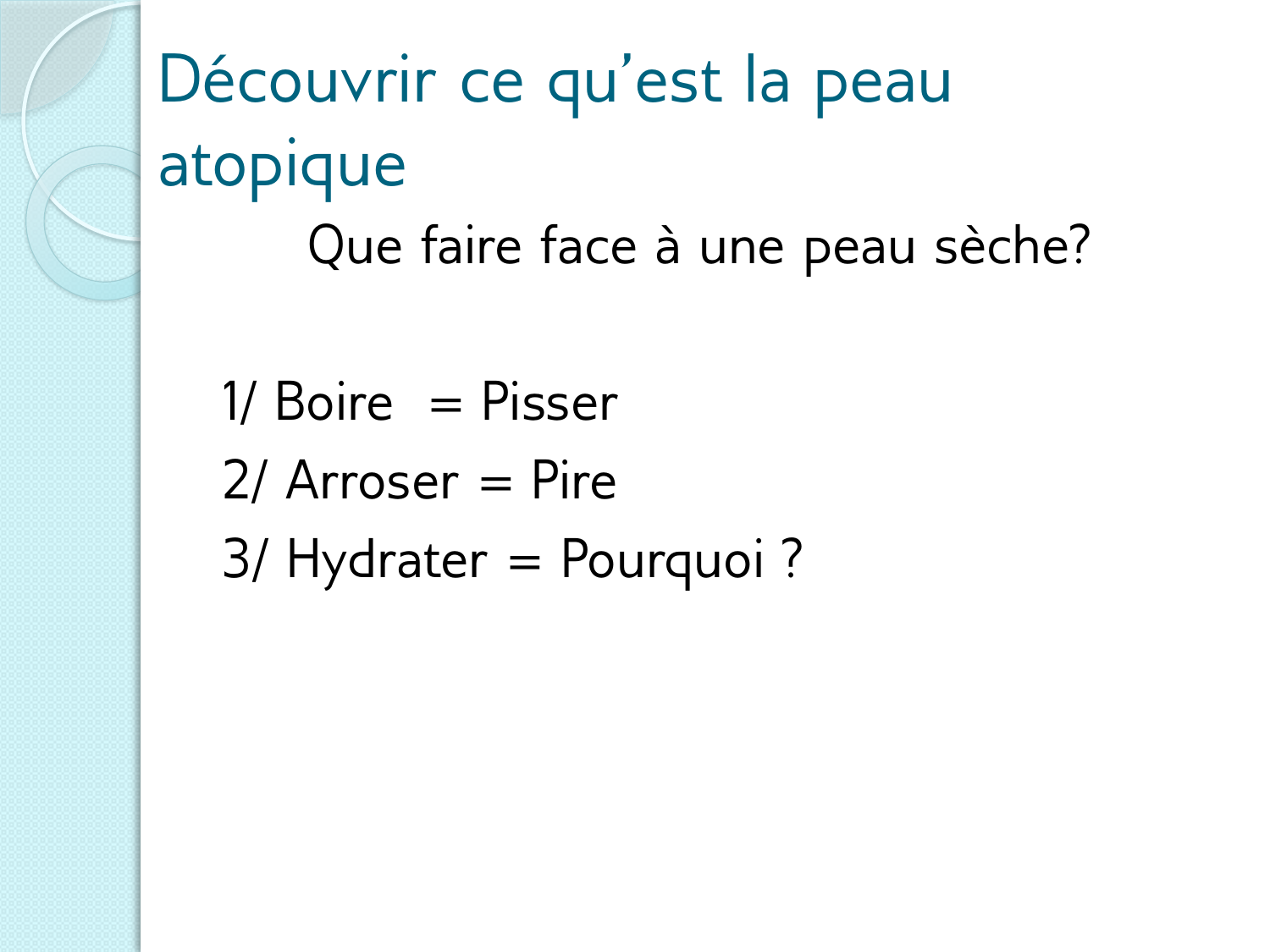

# Découvrir ce qu’est la peau atopique
     Que faire face à une peau sèche?

1/ Boire  = Pisser
2/ Arroser = Pire
3/ Hydrater = Pourquoi ?